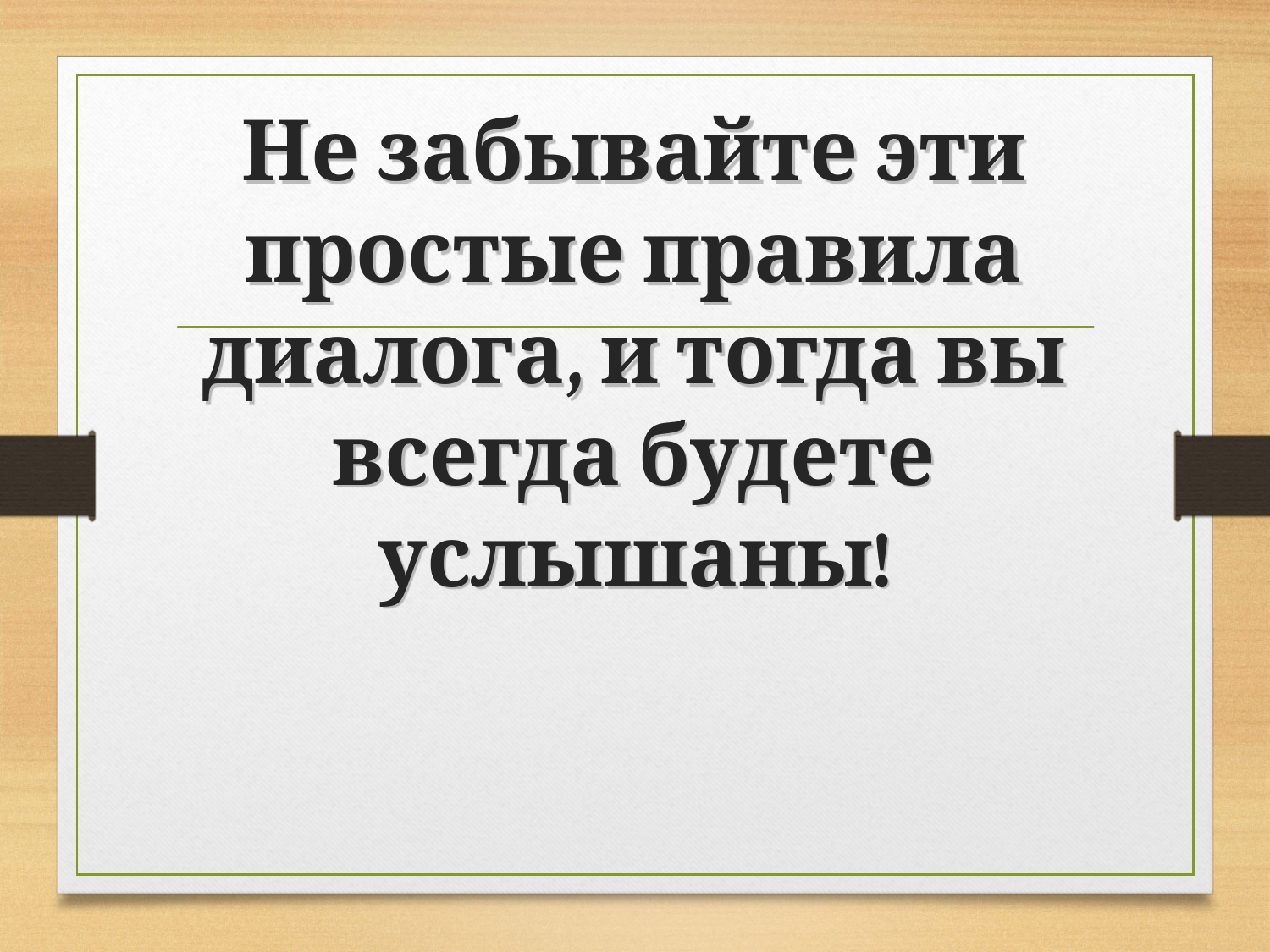

# Не забывайте эти простые правила диалога, и тогда вы всегда будете услышаны!